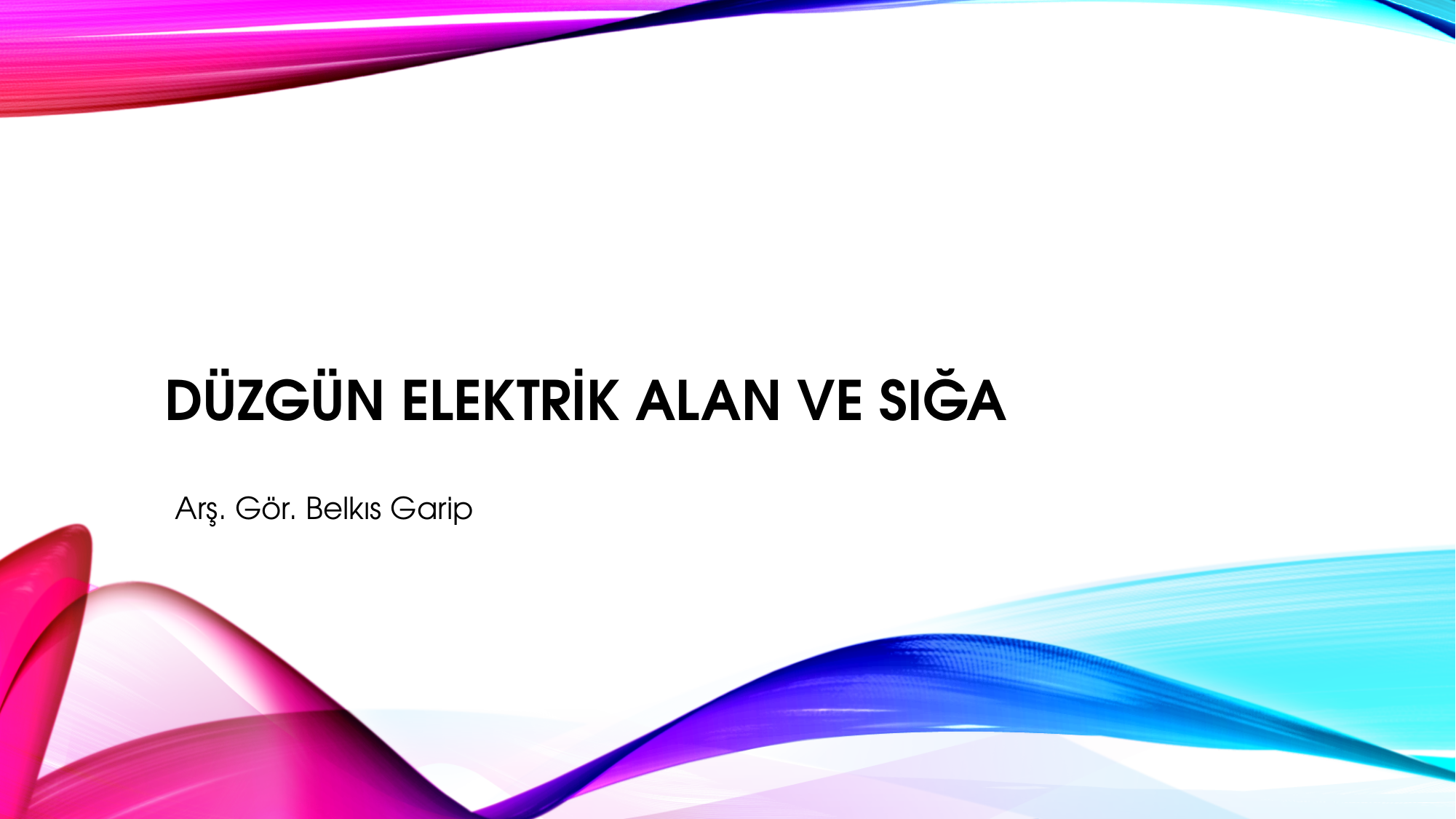

# Düzgün Elektrik Alan ve Sığa
Arş. Gör. Belkıs Garip